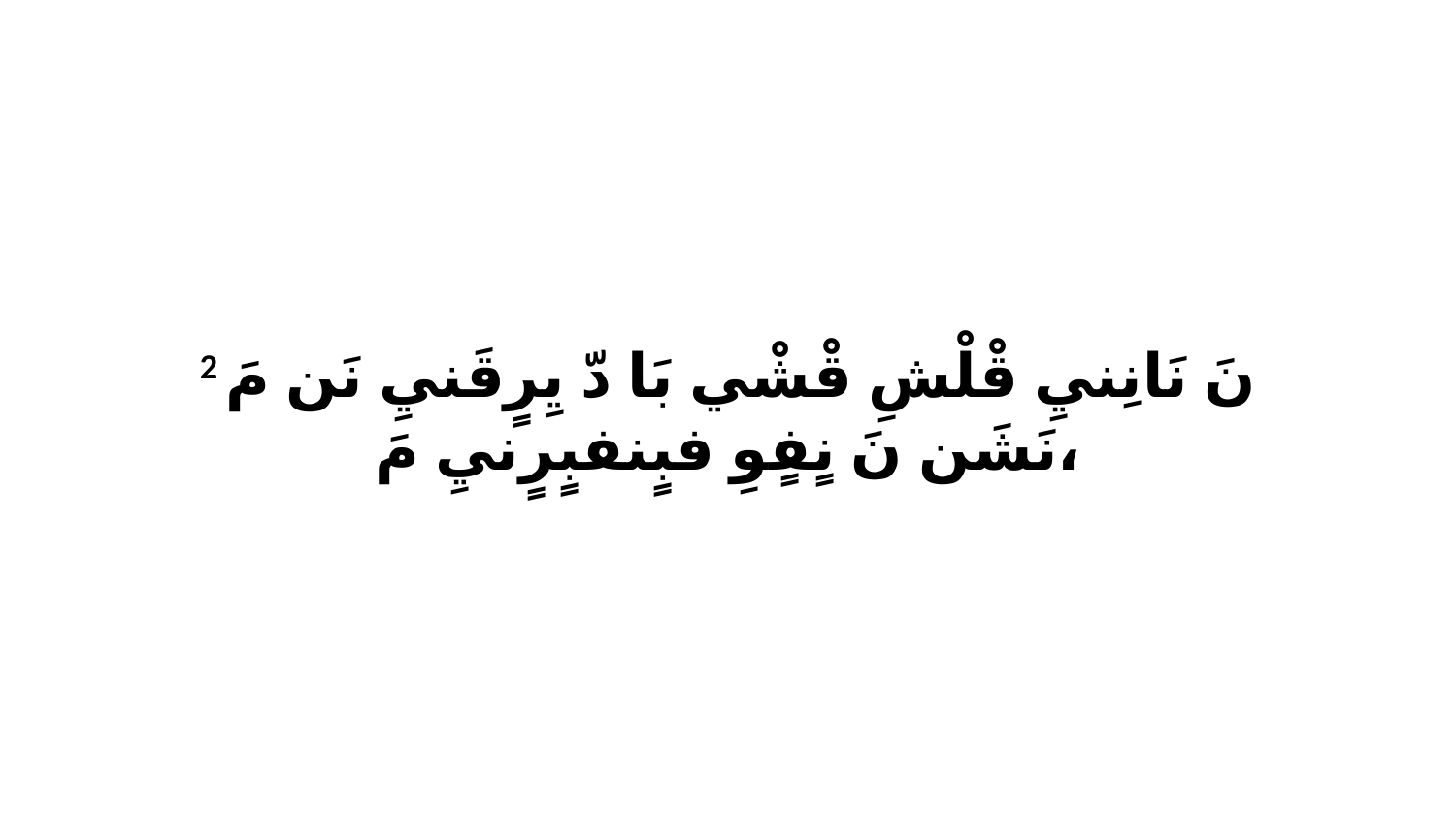

2 نَ نَانِنيِ قْلْشِ قْشْي بَا دّ يِرٍقَنيِ نَن مَ نَشَن نَ نٍفٍوِ فبٍنفبٍرٍنيِ مَ،